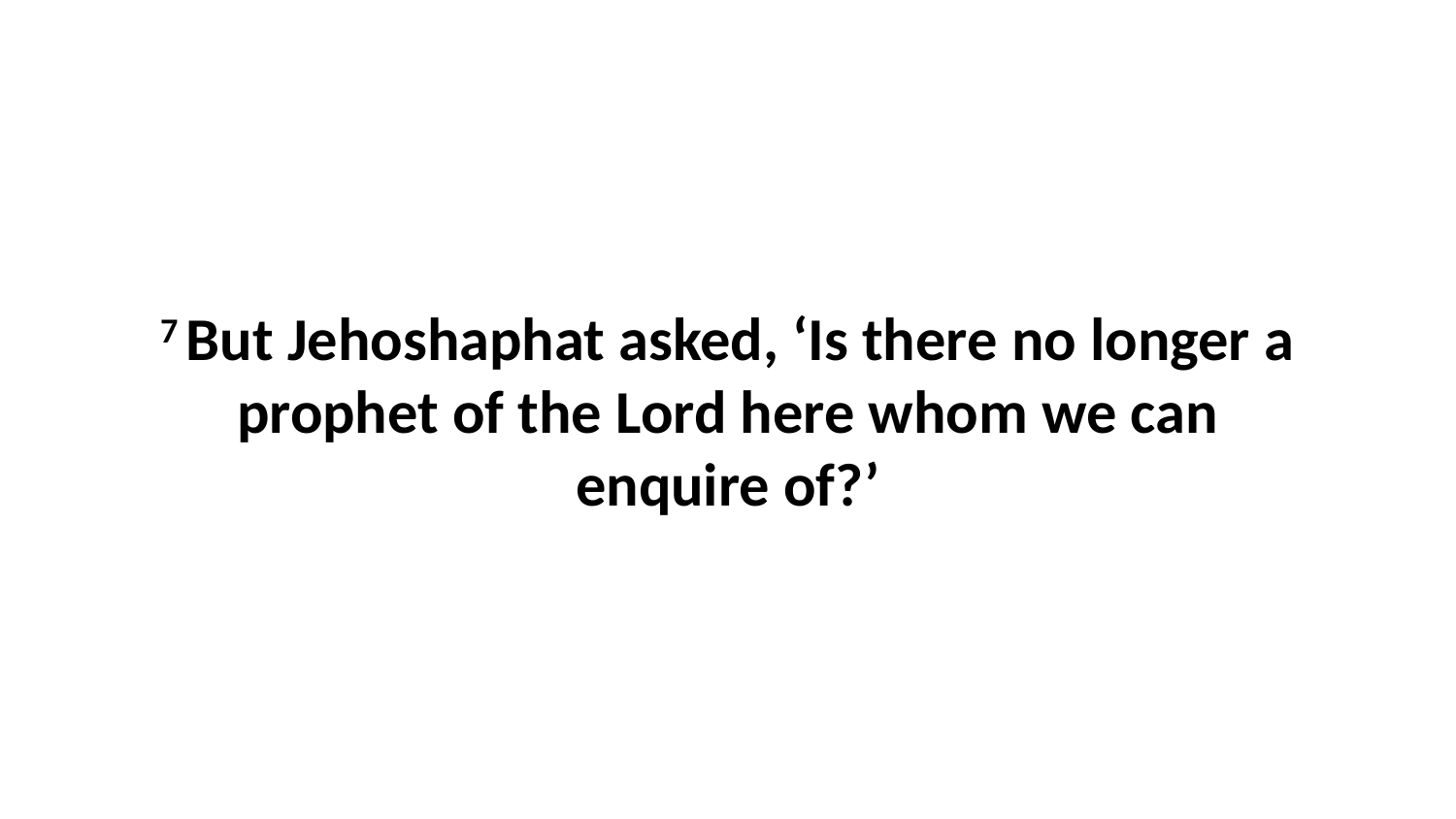

7 But Jehoshaphat asked, ‘Is there no longer a prophet of the Lord here whom we can enquire of?’